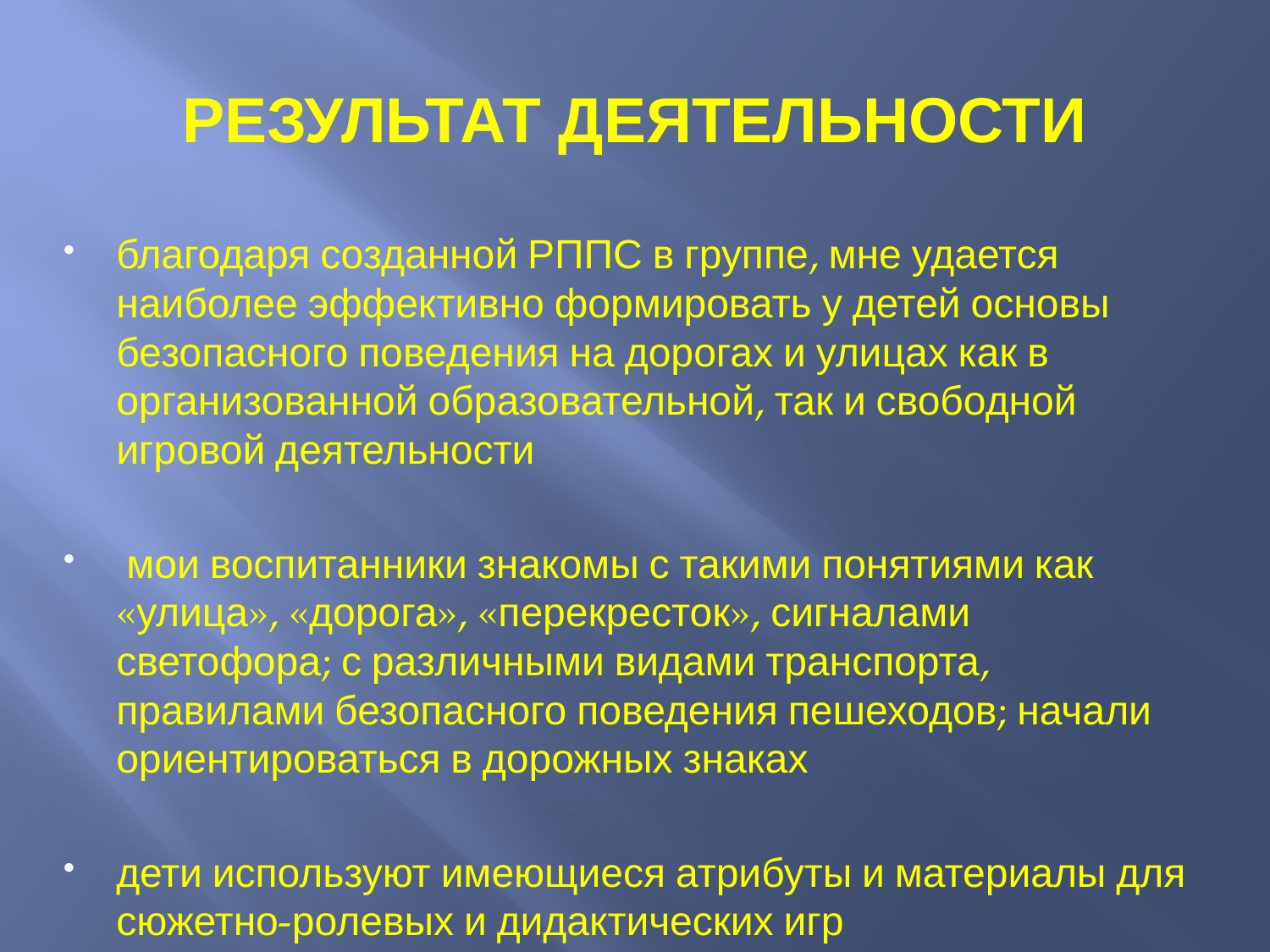

# РЕЗУЛЬТАТ ДЕЯТЕЛЬНОСТИ
благодаря созданной РППС в группе, мне удается наиболее эффективно формировать у детей основы безопасного поведения на дорогах и улицах как в организованной образовательной, так и свободной игровой деятельности

 мои воспитанники знакомы с такими понятиями как «улица», «дорога», «перекресток», сигналами светофора; с различными видами транспорта, правилами безопасного поведения пешеходов; начали ориентироваться в дорожных знаках

дети используют имеющиеся атрибуты и материалы для сюжетно-ролевых и дидактических игр